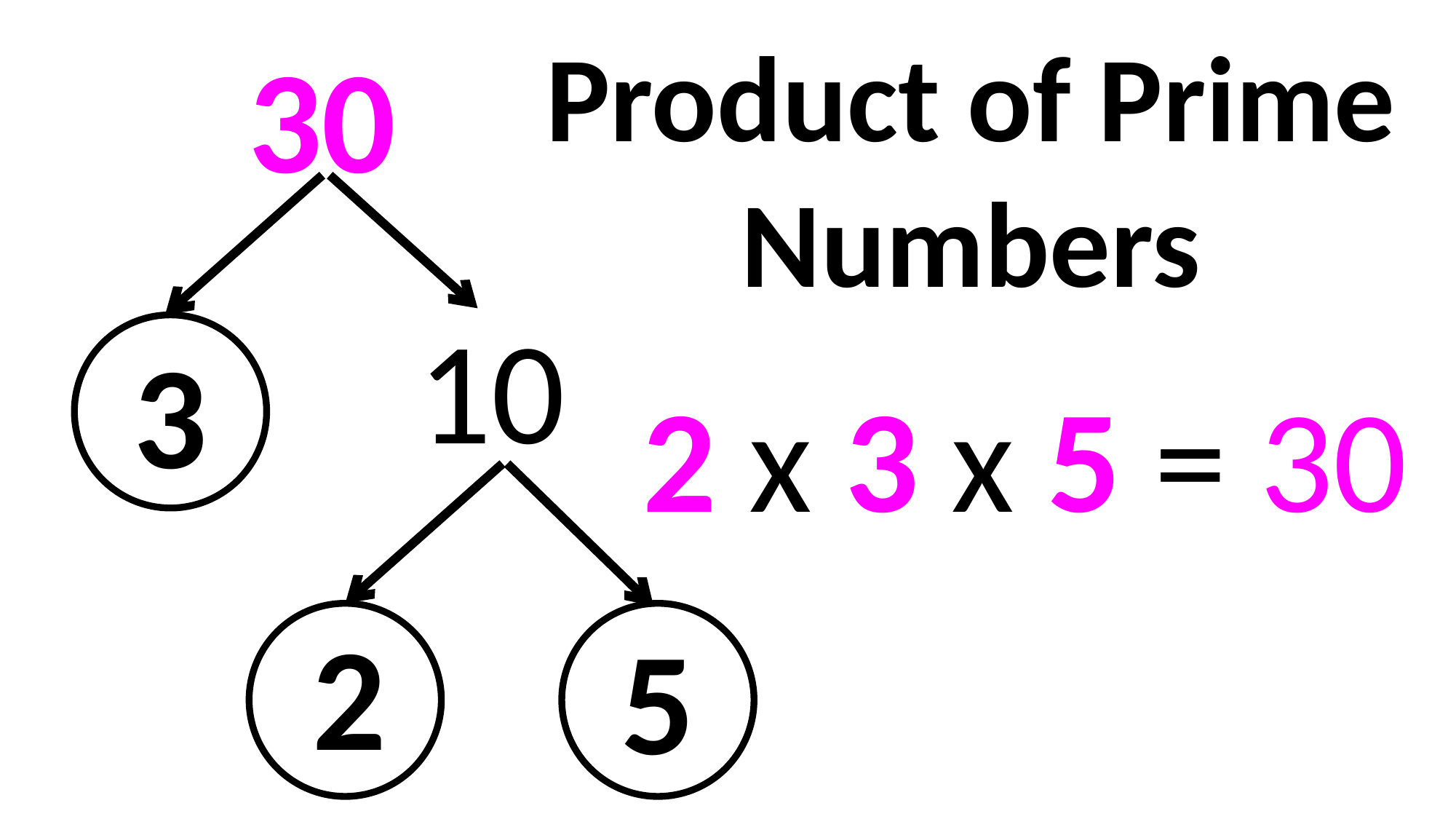

Product of Prime Numbers
30
10

3
2 x 3 x 5 = 30
2

5